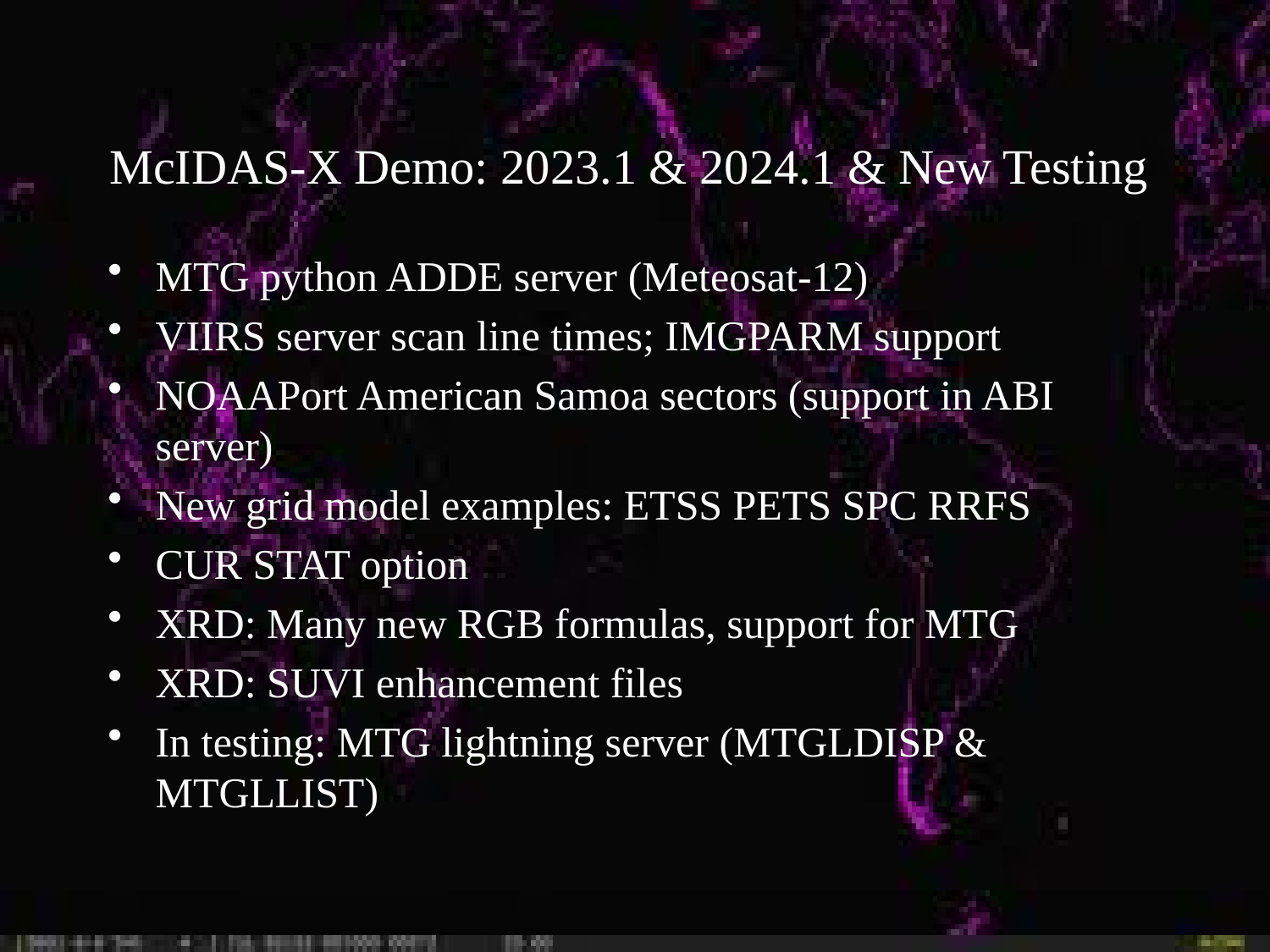

McIDAS-X Demo: 2023.1 & 2024.1 & New Testing
MTG python ADDE server (Meteosat-12)
VIIRS server scan line times; IMGPARM support
NOAAPort American Samoa sectors (support in ABI server)
New grid model examples: ETSS PETS SPC RRFS
CUR STAT option
XRD: Many new RGB formulas, support for MTG
XRD: SUVI enhancement files
In testing: MTG lightning server (MTGLDISP & MTGLLIST)